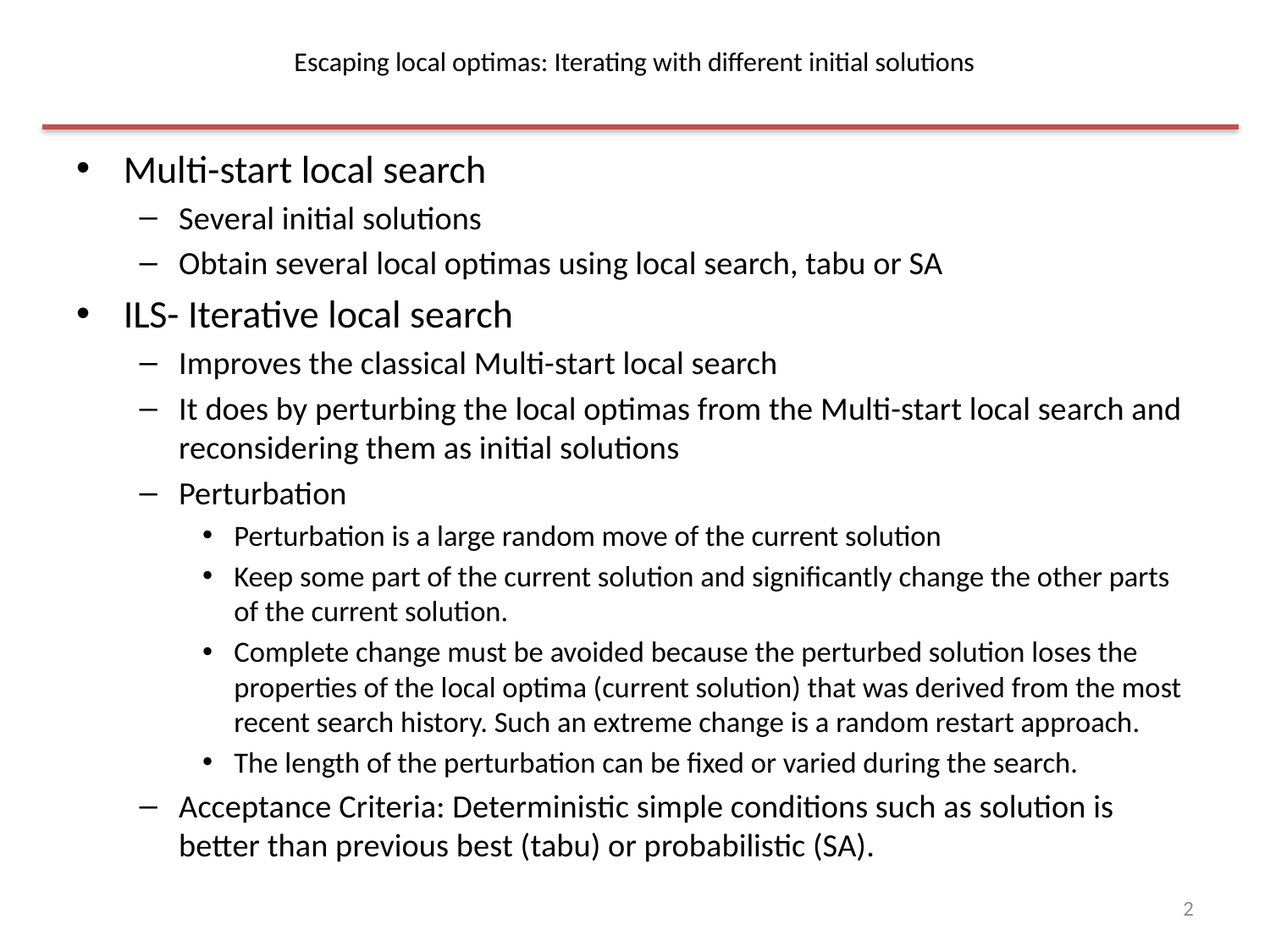

# Escaping local optimas: Iterating with different initial solutions
Multi-start local search
Several initial solutions
Obtain several local optimas using local search, tabu or SA
ILS- Iterative local search
Improves the classical Multi-start local search
It does by perturbing the local optimas from the Multi-start local search and reconsidering them as initial solutions
Perturbation
Perturbation is a large random move of the current solution
Keep some part of the current solution and significantly change the other parts of the current solution.
Complete change must be avoided because the perturbed solution loses the properties of the local optima (current solution) that was derived from the most recent search history. Such an extreme change is a random restart approach.
The length of the perturbation can be fixed or varied during the search.
Acceptance Criteria: Deterministic simple conditions such as solution is better than previous best (tabu) or probabilistic (SA).

2